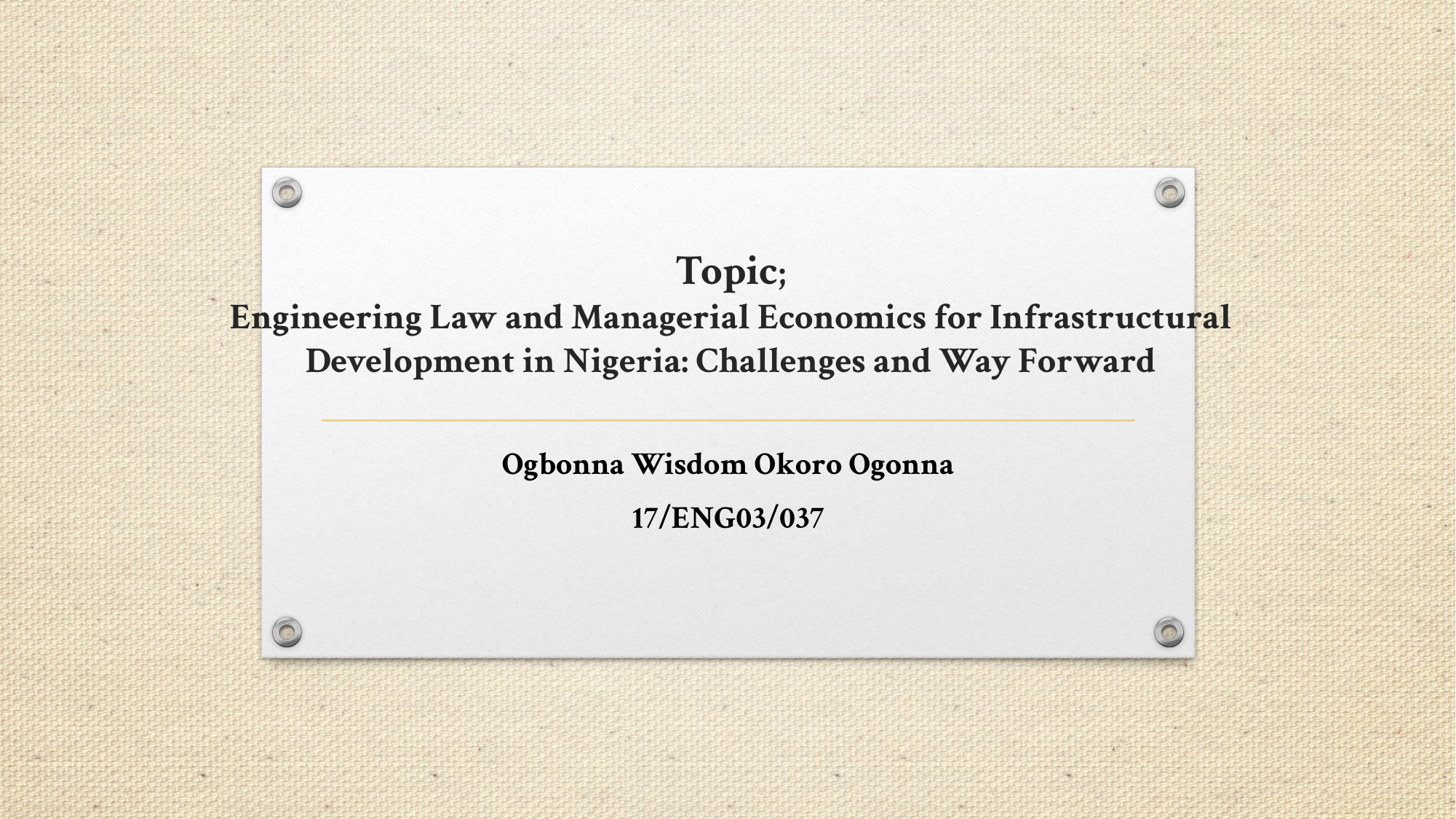

# Topic; Engineering Law and Managerial Economics for Infrastructural Development in Nigeria: Challenges and Way Forward
Ogbonna Wisdom Okoro Ogonna
17/ENG03/037